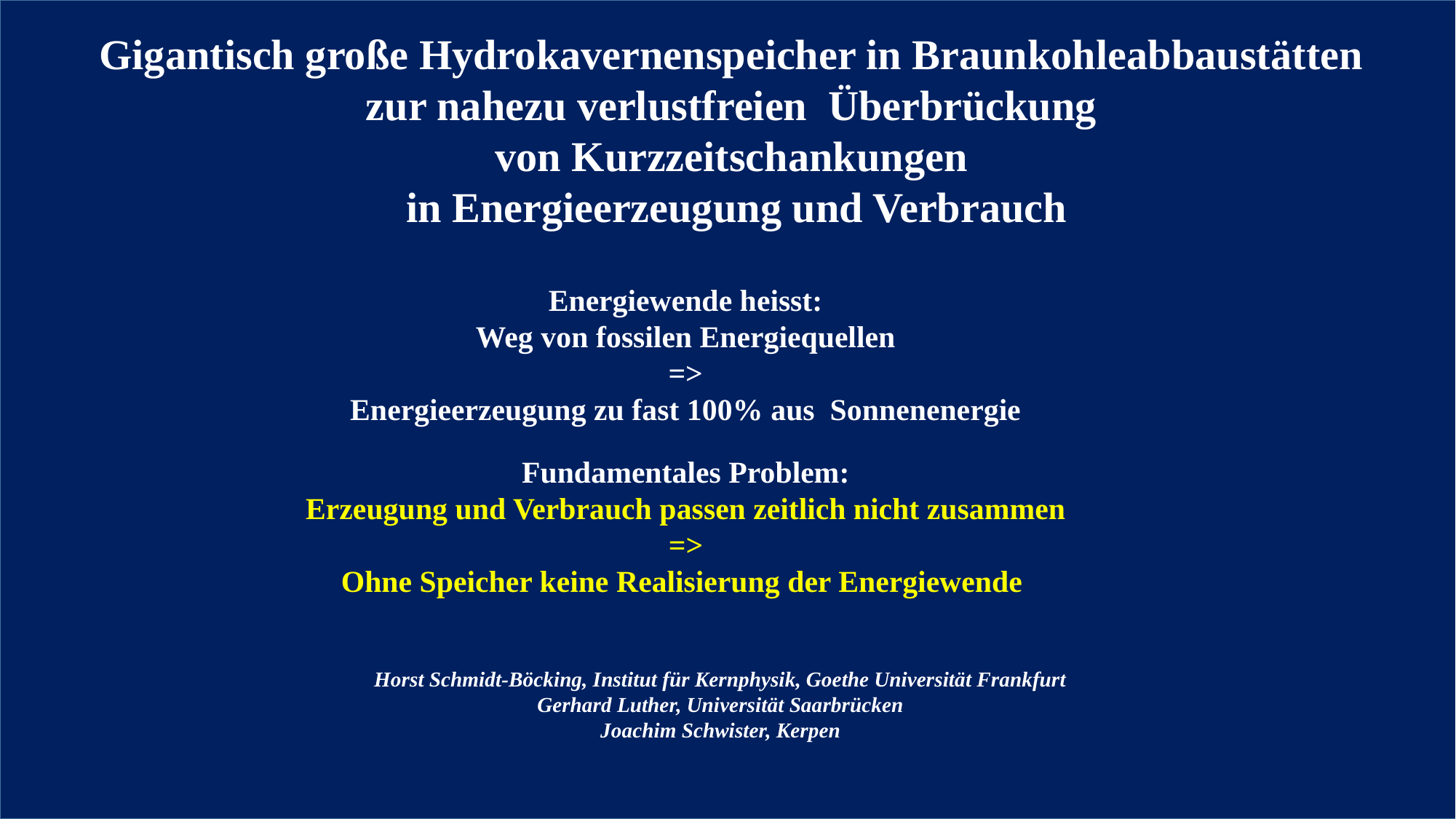

Gigantisch große Hydrokavernenspeicher in Braunkohleabbaustätten
zur nahezu verlustfreien  Überbrückung
von Kurzzeitschankungen
in Energieerzeugung und Verbrauch
Energiewende heisst:
Weg von fossilen Energiequellen
=>
Energieerzeugung zu fast 100% aus  Sonnenenergie
Fundamentales Problem:
Erzeugung und Verbrauch passen zeitlich nicht zusammen
=>
Ohne Speicher keine Realisierung der Energiewende
Horst Schmidt-Böcking, Institut für Kernphysik, Goethe Universität Frankfurt
Gerhard Luther, Universität Saarbrücken
Joachim Schwister, Kerpen